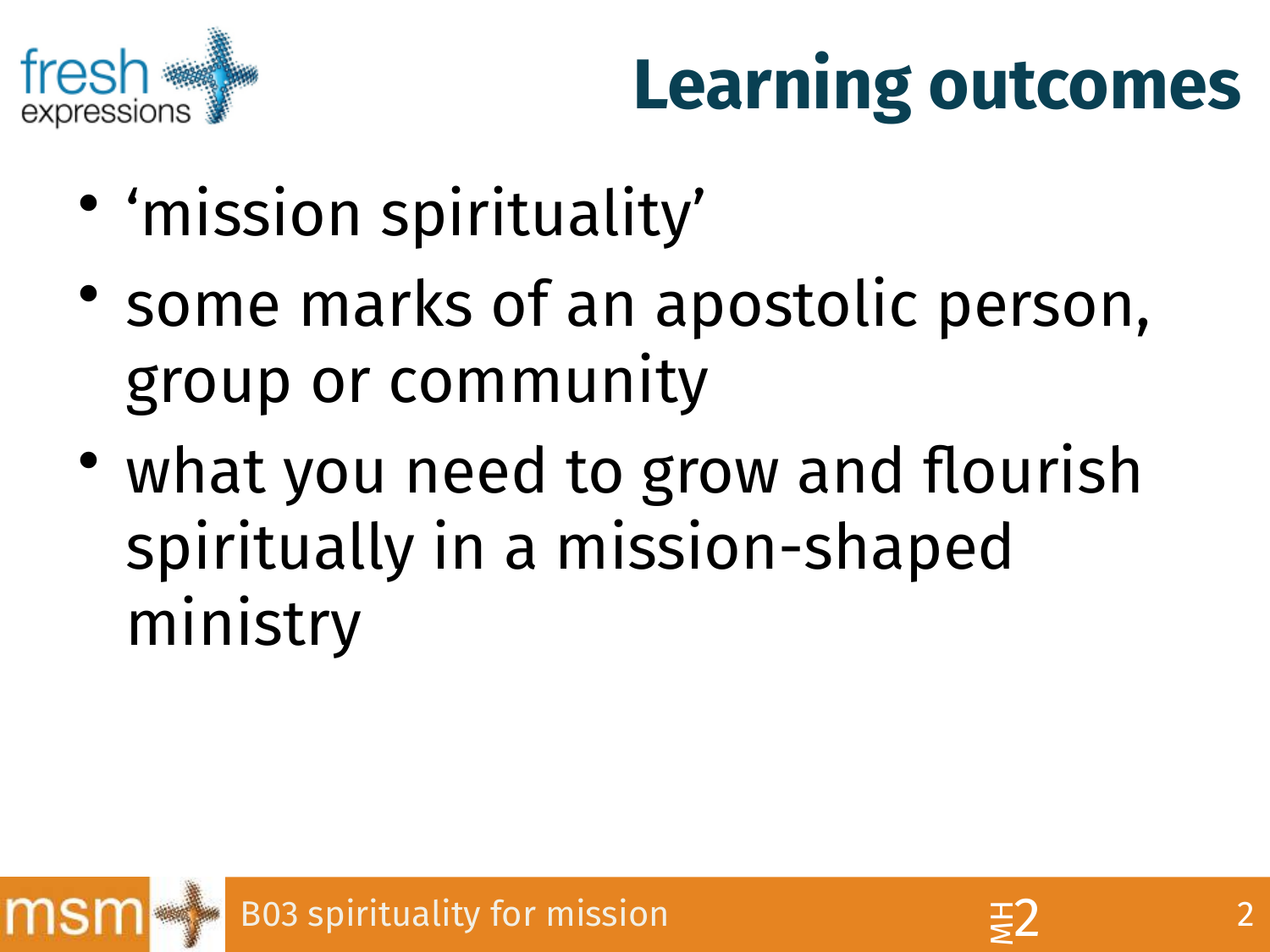

# Learning outcomes
‘mission spirituality’
some marks of an apostolic person, group or community
what you need to grow and flourish spiritually in a mission-shaped ministry
2
B03 spirituality for mission
2